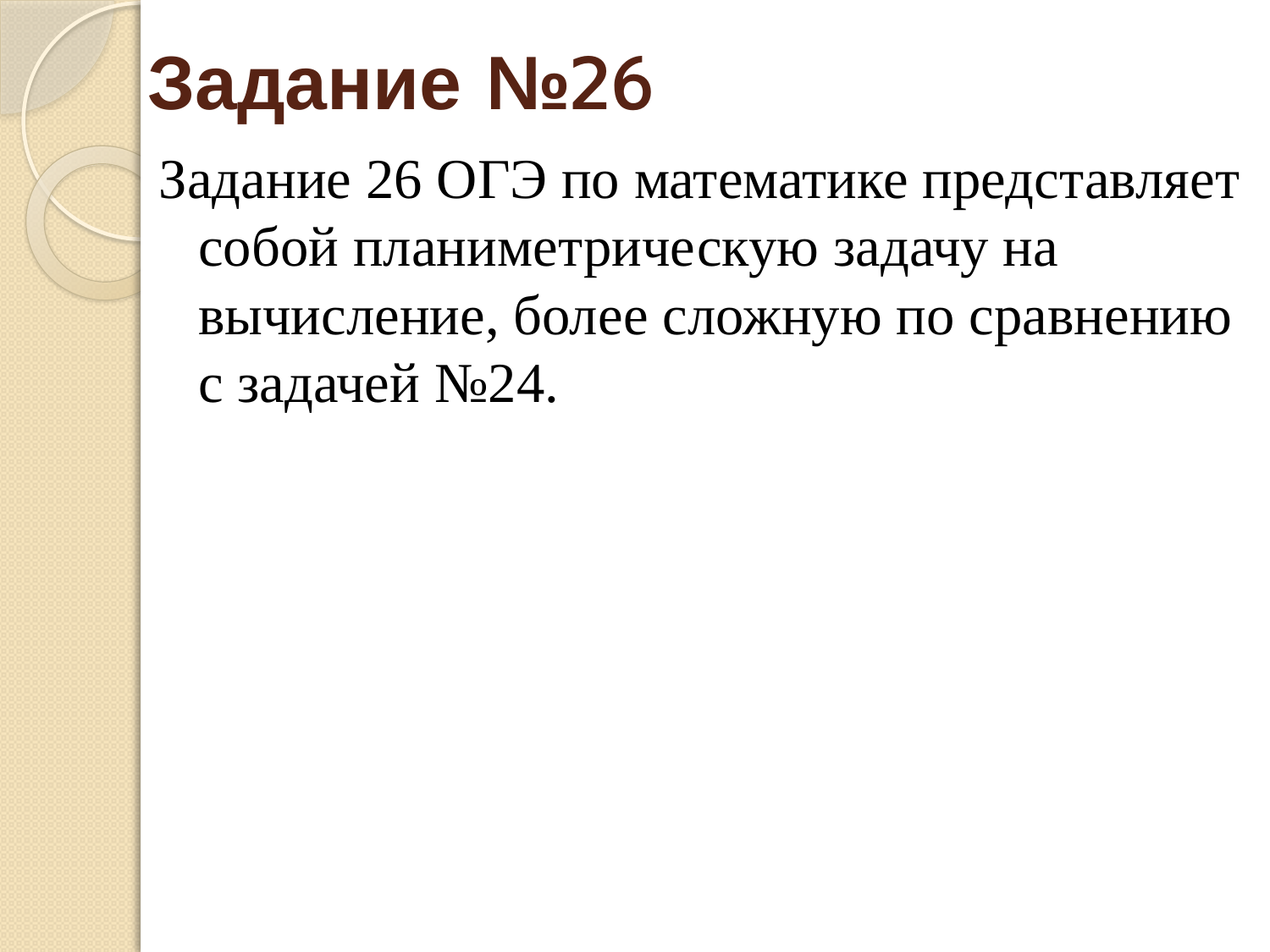

Задание №26
Задание 26 ОГЭ по математике представляет собой планиметрическую задачу на вычисление, более сложную по сравнению с задачей №24.